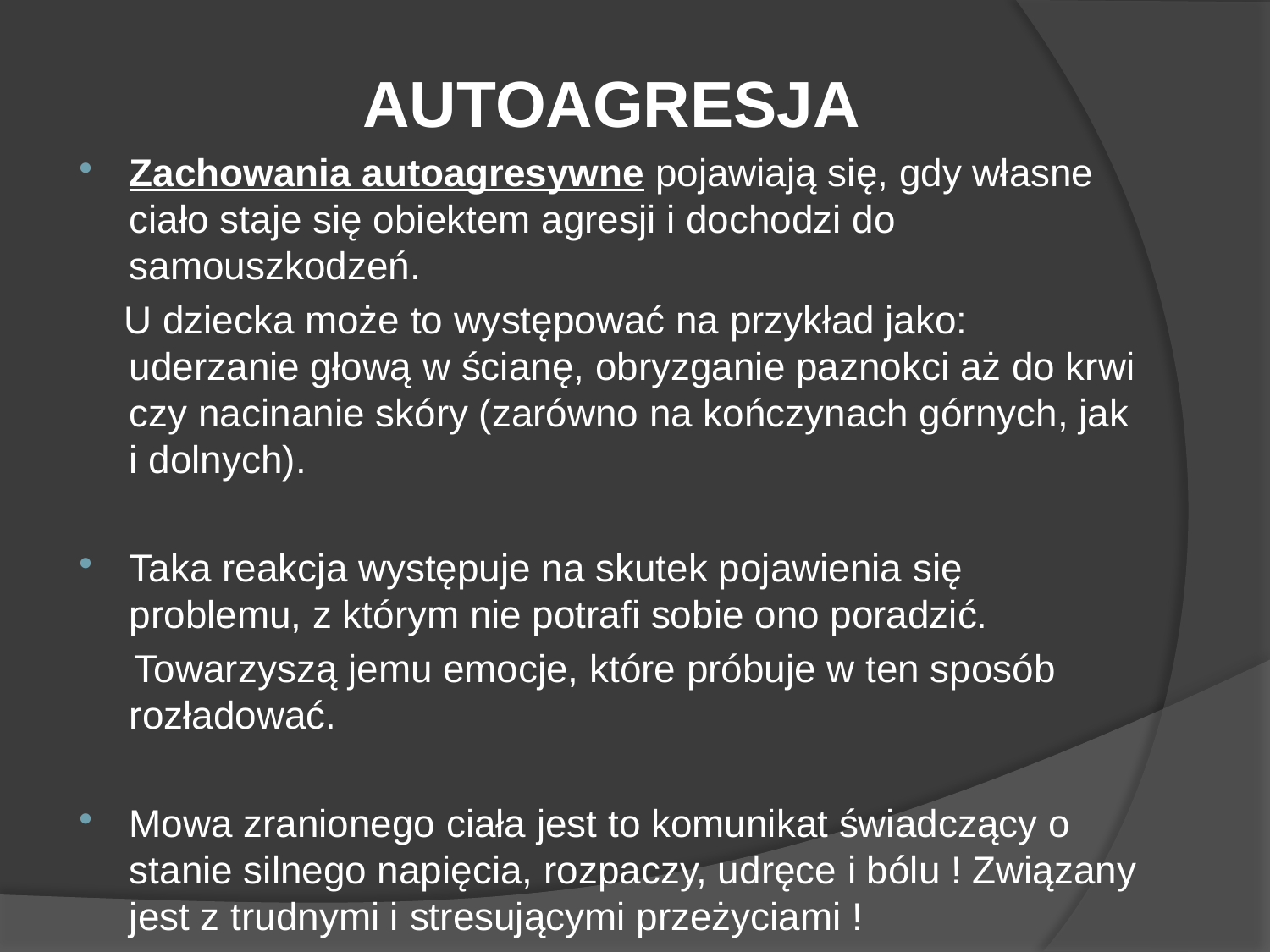

AUTOAGRESJA
Zachowania autoagresywne pojawiają się, gdy własne ciało staje się obiektem agresji i dochodzi do samouszkodzeń.
    U dziecka może to występować na przykład jako: uderzanie głową w ścianę, obryzganie paznokci aż do krwi czy nacinanie skóry (zarówno na kończynach górnych, jak i dolnych).

Taka reakcja występuje na skutek pojawienia się problemu, z którym nie potrafi sobie ono poradzić.
     Towarzyszą jemu emocje, które próbuje w ten sposób rozładować.

Mowa zranionego ciała jest to komunikat świadczący o stanie silnego napięcia, rozpaczy, udręce i bólu ! Związany jest z trudnymi i stresującymi przeżyciami !